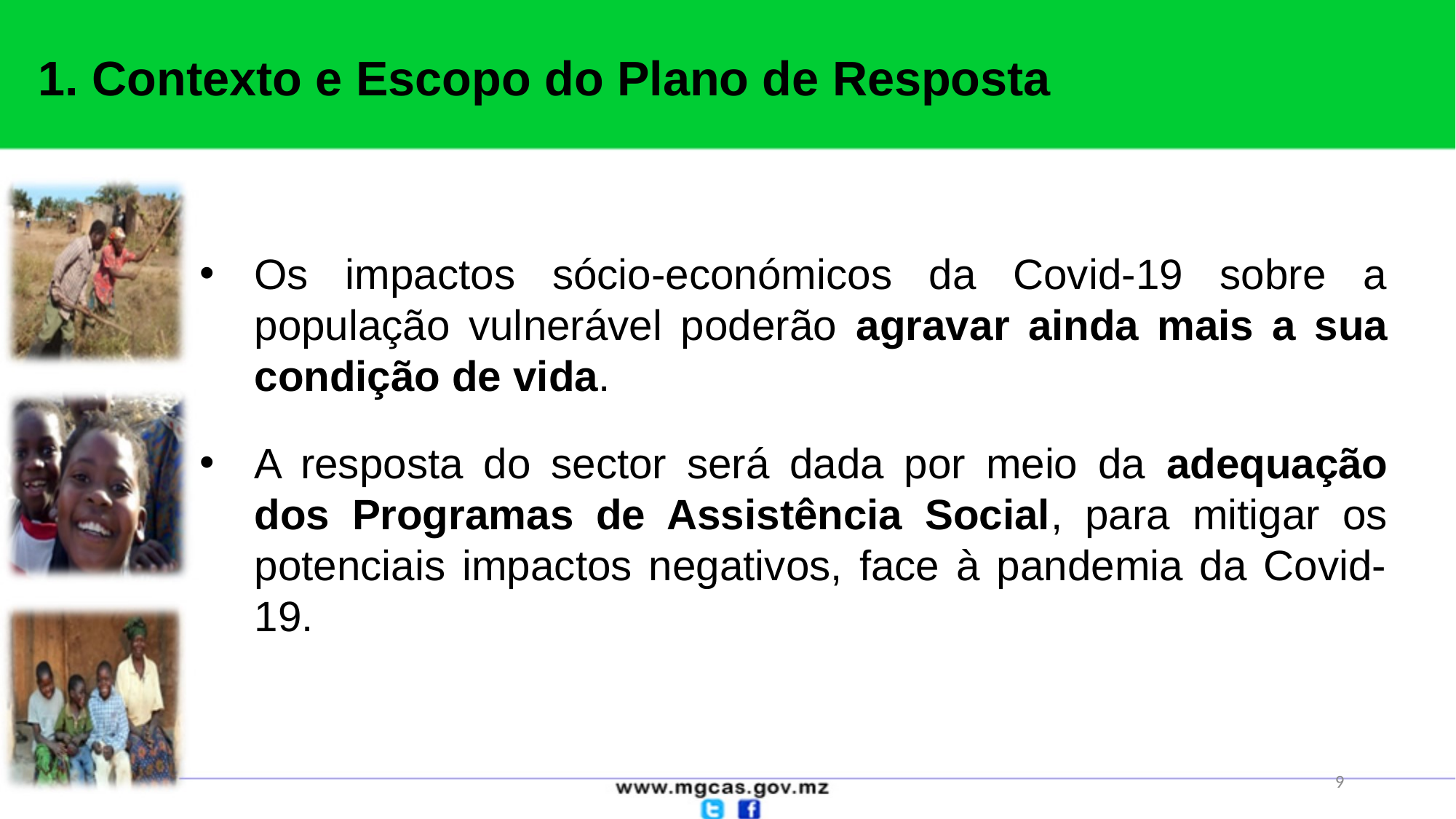

1. Contexto e Escopo do Plano de Resposta

Os impactos sócio-económicos da Covid-19 sobre a população vulnerável poderão agravar ainda mais a sua condição de vida.
A resposta do sector será dada por meio da adequação dos Programas de Assistência Social, para mitigar os potenciais impactos negativos, face à pandemia da Covid-19.

9